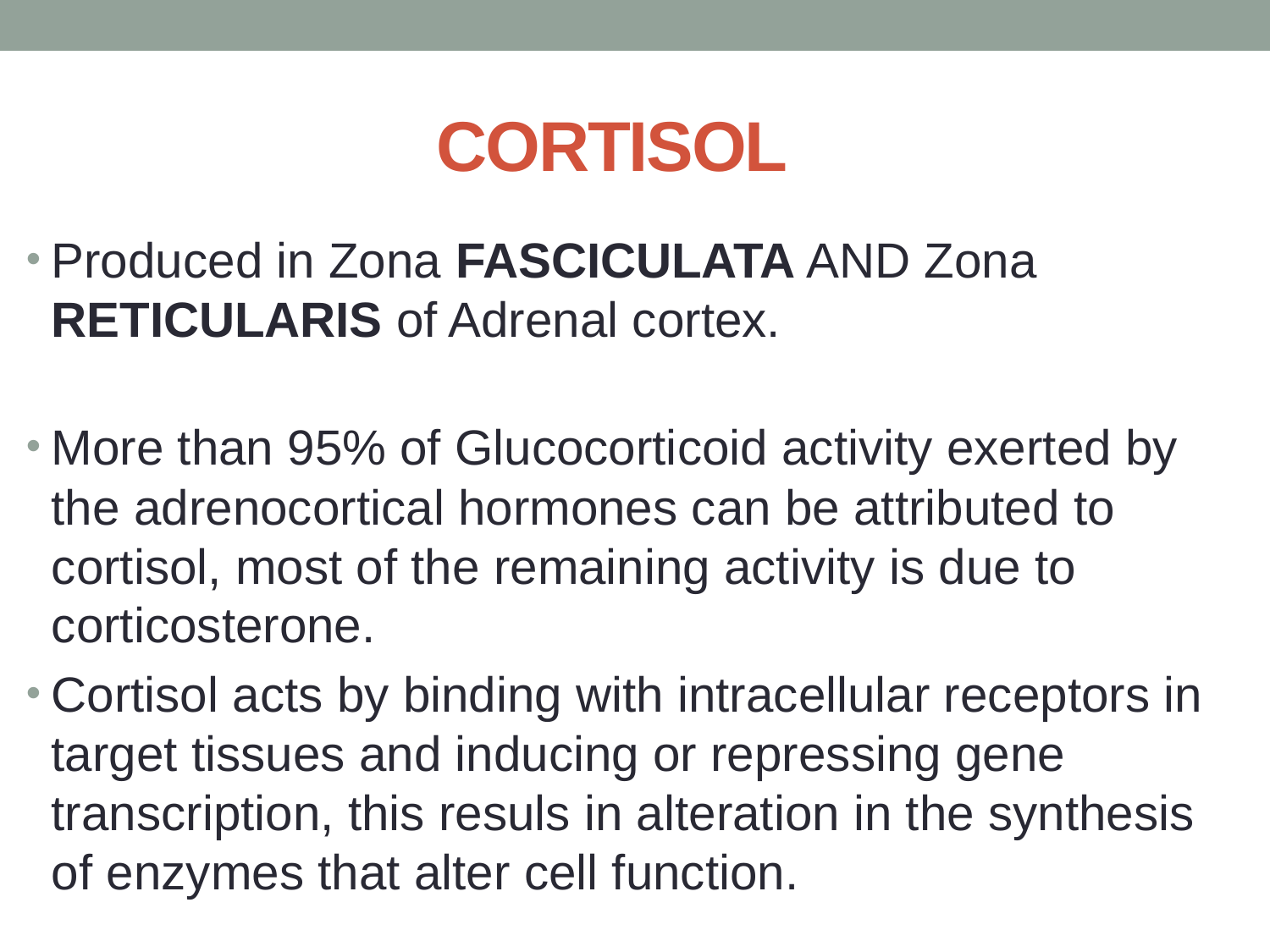

# CORTISOL
Produced in Zona FASCICULATA AND Zona RETICULARIS of Adrenal cortex.

More than 95% of Glucocorticoid activity exerted by the adrenocortical hormones can be attributed to cortisol, most of the remaining activity is due to corticosterone.
Cortisol acts by binding with intracellular receptors in target tissues and inducing or repressing gene transcription, this resuls in alteration in the synthesis of enzymes that alter cell function.